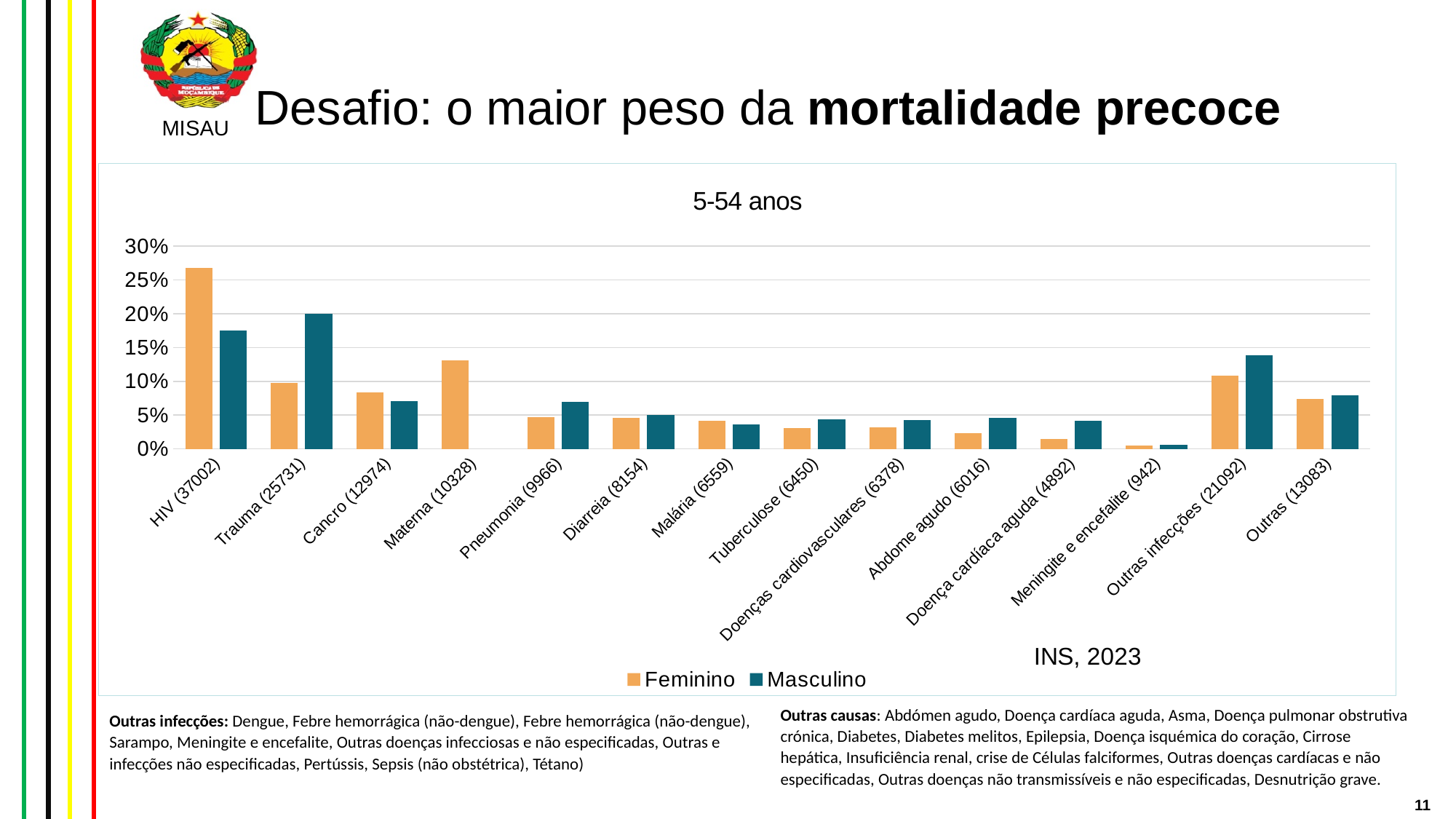

# Desafio: o maior peso da mortalidade precoce

### Chart: 5-54 anos

| Category | Feminino | Masculino |
|---|---|---|
| HIV (37002) | 0.2675217590471828 | 0.1750801282051282 |
| Trauma (25731) | 0.09711406321575813 | 0.19951923076923078 |
| Cancro (12974) | 0.08337150710032067 | 0.07051282051282051 |
| Materna (10328) | 0.13055428309665598 | None |
| Pneumonia (9966) | 0.0467246907924874 | 0.06931089743589744 |
| Diarreia (8154) | 0.04580852038479157 | 0.05008012820512821 |
| Malária (6559) | 0.04122766834631241 | 0.036458333333333336 |
| Tuberculose (6450) | 0.031149793861658268 | 0.044070512820512824 |
| Doenças cardiovasculares (6378) | 0.03160787906550618 | 0.042868589743589744 |
| Abdome agudo (6016) | 0.0233623453962437 | 0.04607371794871795 |
| Doença cardíaca aguda (4892) | 0.014200641319285386 | 0.041666666666666664 |
| Meningite e encefalite (942) | 0.005038937242327073 | 0.006009615384615385 |
| Outras infecções (21092) | 0.10810810810810811 | 0.13862179487179488 |
| Outras (13083) | 0.07420980302336234 | 0.0797275641025641 |
Outras causas: Abdómen agudo, Doença cardíaca aguda, Asma, Doença pulmonar obstrutiva crónica, Diabetes, Diabetes melitos, Epilepsia, Doença isquémica do coração, Cirrose hepática, Insuficiência renal, crise de Células falciformes, Outras doenças cardíacas e não especificadas, Outras doenças não transmissíveis e não especificadas, Desnutrição grave.
Outras infecções: Dengue, Febre hemorrágica (não-dengue), Febre hemorrágica (não-dengue), Sarampo, Meningite e encefalite, Outras doenças infecciosas e não especificadas, Outras e infecções não especificadas, Pertússis, Sepsis (não obstétrica), Tétano)
11